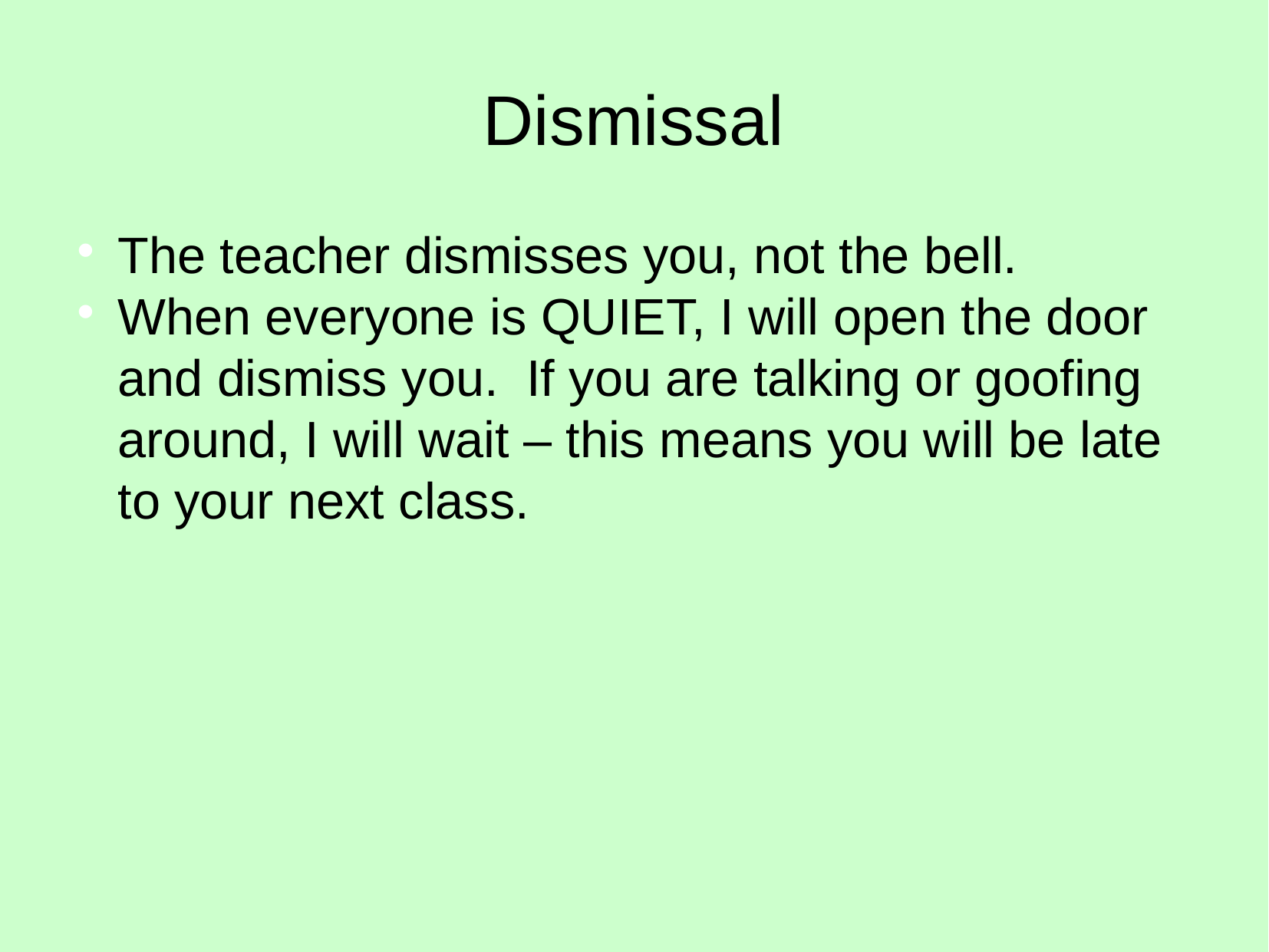

Dismissal
The teacher dismisses you, not the bell.
When everyone is QUIET, I will open the door and dismiss you.  If you are talking or goofing around, I will wait – this means you will be late to your next class.